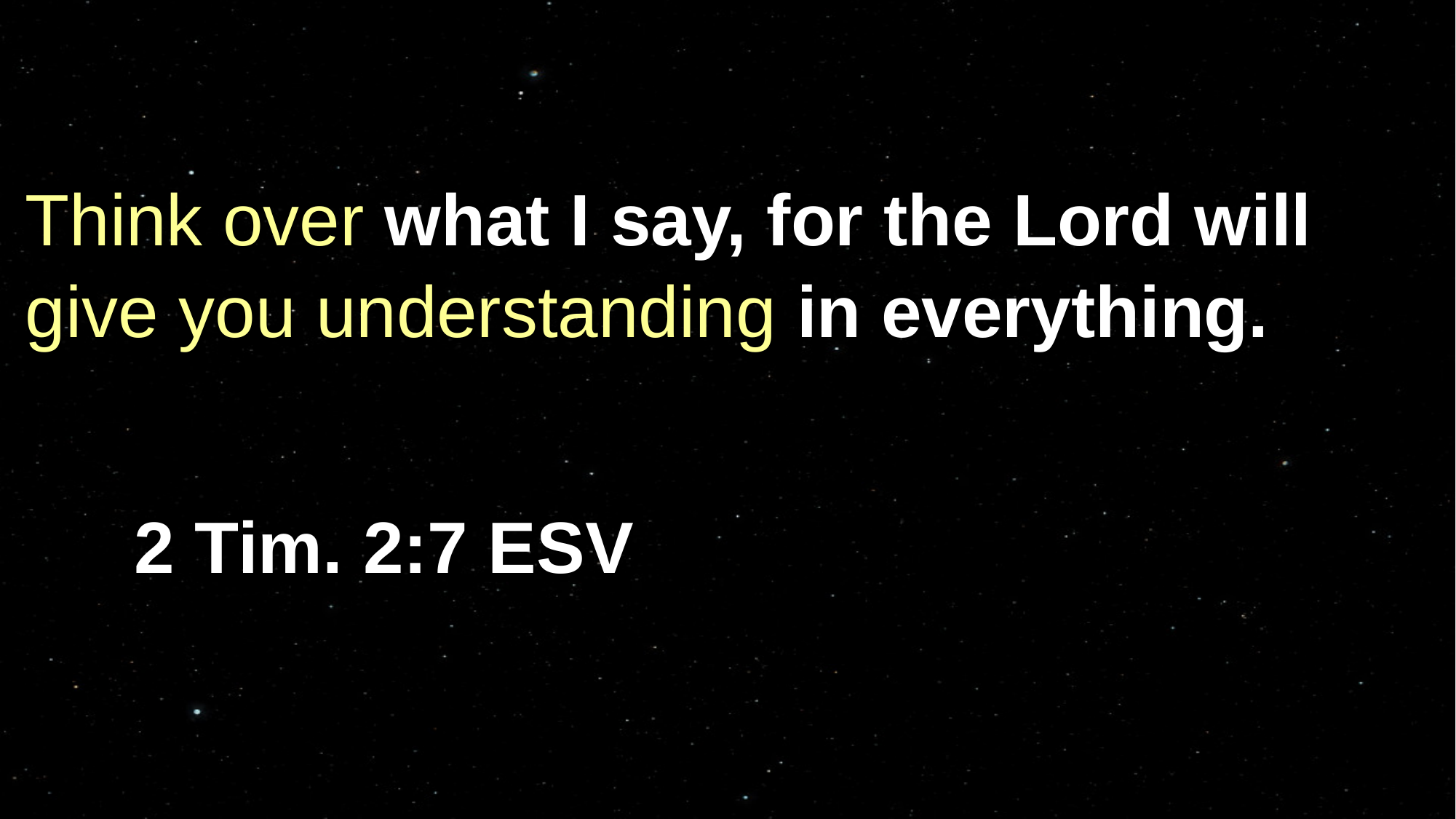

Think over what I say, for the Lord will give you understanding in everything.
														2 Tim. 2:7 ESV